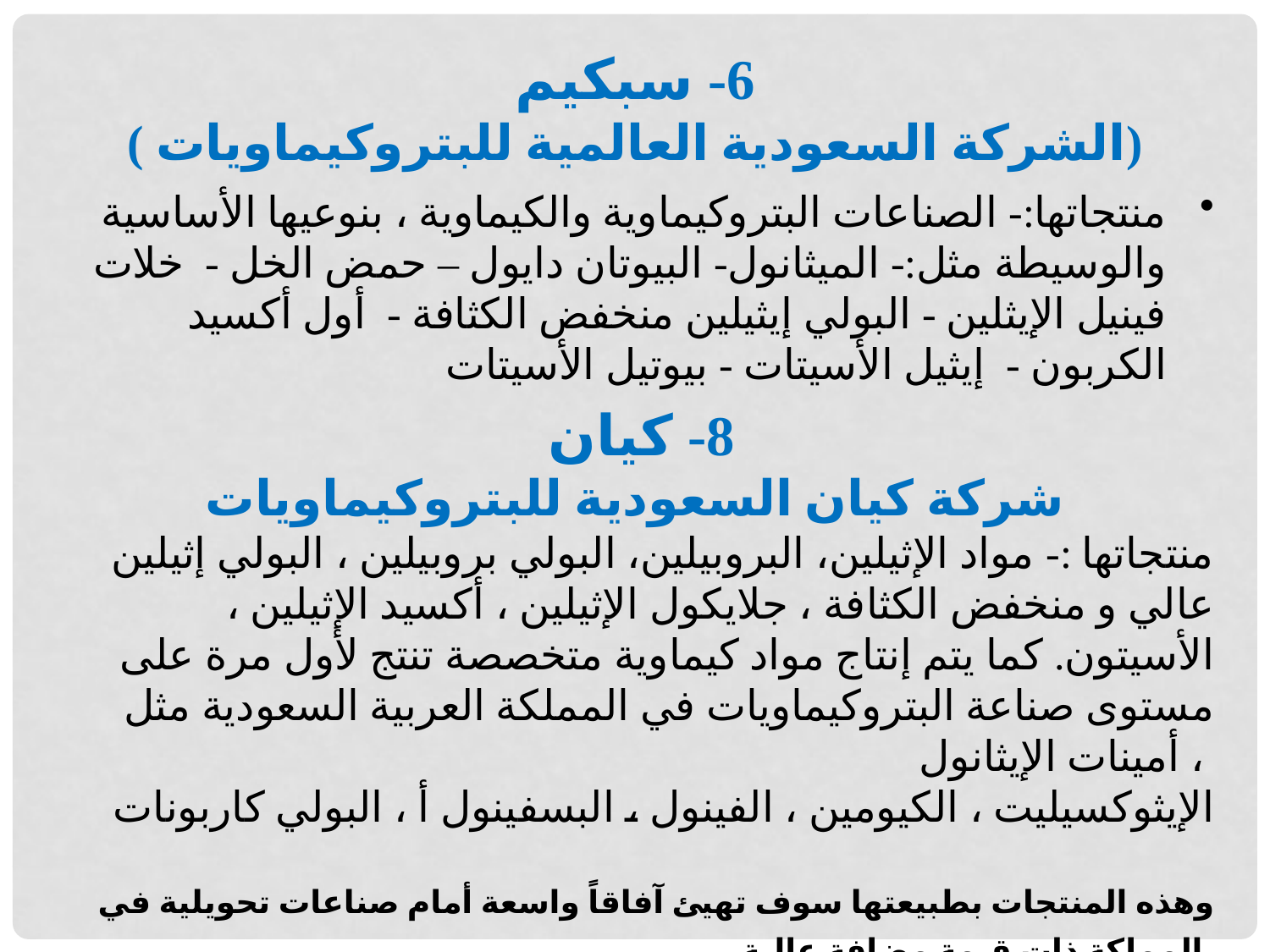

6- سبكيم
(الشركة السعودية العالمية للبتروكيماويات )
منتجاتها:- الصناعات البتروكيماوية والكيماوية ، بنوعيها الأساسية والوسيطة مثل:- الميثانول- البيوتان دايول – حمض الخل -  خلات فينيل الإيثلين - البولي إيثيلين منخفض الكثافة -  أول أكسيد الكربون -  إيثيل الأسيتات - بيوتيل الأسيتات
8- كيان
شركة كيان السعودية للبتروكيماويات
منتجاتها :- مواد الإثيلين، البروبيلين، البولي بروبيلين ، البولي إثيلين عالي و منخفض الكثافة ، جلايكول الإثيلين ، أكسيد الإثيلين ، الأسيتون. كما يتم إنتاج مواد كيماوية متخصصة تنتج لأول مرة على مستوى صناعة البتروكيماويات في المملكة العربية السعودية مثل أمينات الإيثانول ،
الإيثوكسيليت ، الكيومين ، الفينول ، البسفينول أ ، البولي كاربونات

 وهذه المنتجات بطبيعتها سوف تهيئ آفاقاً واسعة أمام صناعات تحويلية في المملكة ذات قيمة مضافة عالية.